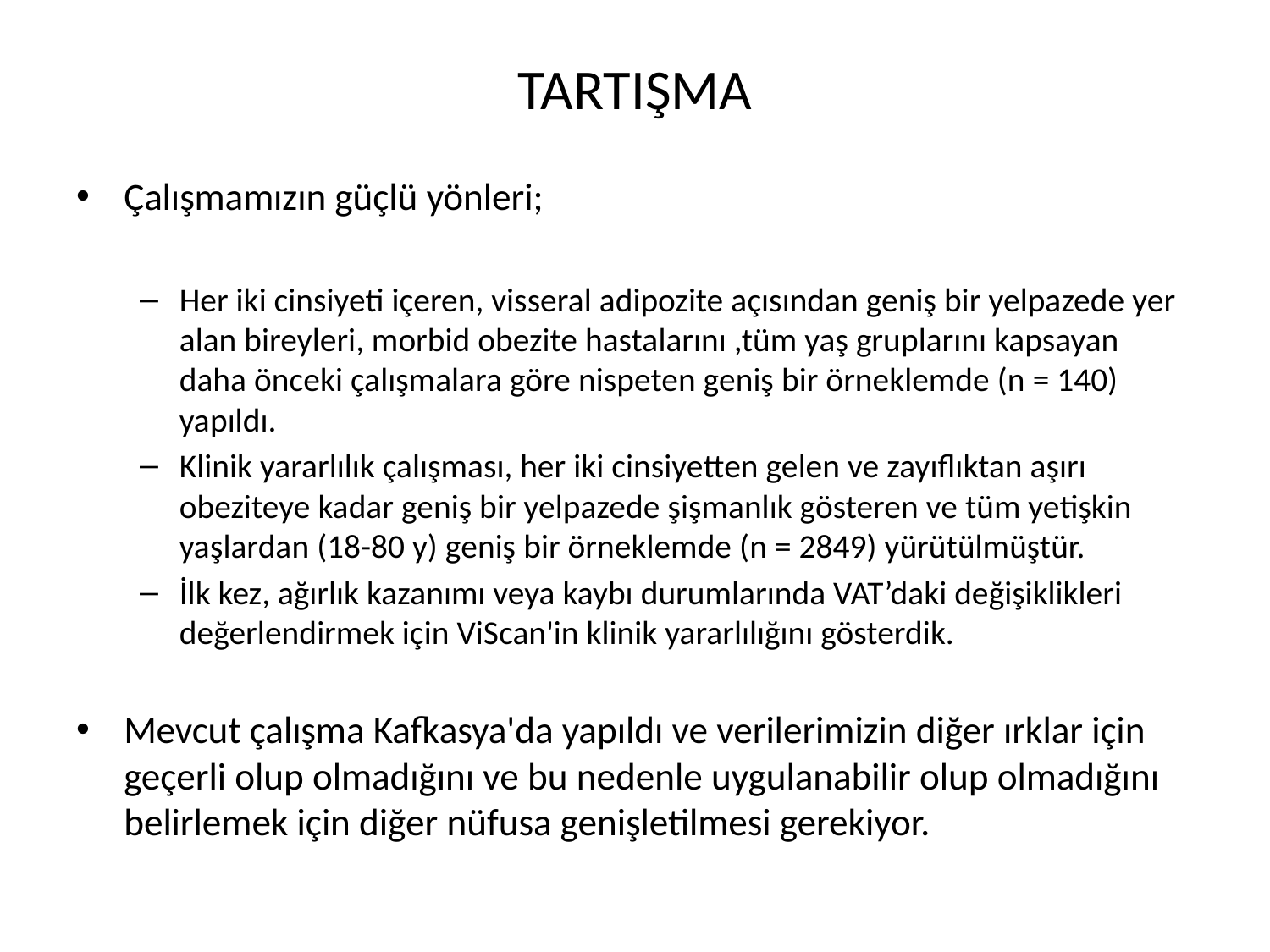

# TARTIŞMA
Çalışmamızın güçlü yönleri;

Her iki cinsiyeti içeren, visseral adipozite açısından geniş bir yelpazede yer alan bireyleri, morbid obezite hastalarını ,tüm yaş gruplarını kapsayan daha önceki çalışmalara göre nispeten geniş bir örneklemde (n = 140) yapıldı.
Klinik yararlılık çalışması, her iki cinsiyetten gelen ve zayıflıktan aşırı obeziteye kadar geniş bir yelpazede şişmanlık gösteren ve tüm yetişkin yaşlardan (18-80 y) geniş bir örneklemde (n = 2849) yürütülmüştür.
İlk kez, ağırlık kazanımı veya kaybı durumlarında VAT’daki değişiklikleri değerlendirmek için ViScan'in klinik yararlılığını gösterdik.

Mevcut çalışma Kafkasya'da yapıldı ve verilerimizin diğer ırklar için geçerli olup olmadığını ve bu nedenle uygulanabilir olup olmadığını belirlemek için diğer nüfusa genişletilmesi gerekiyor.